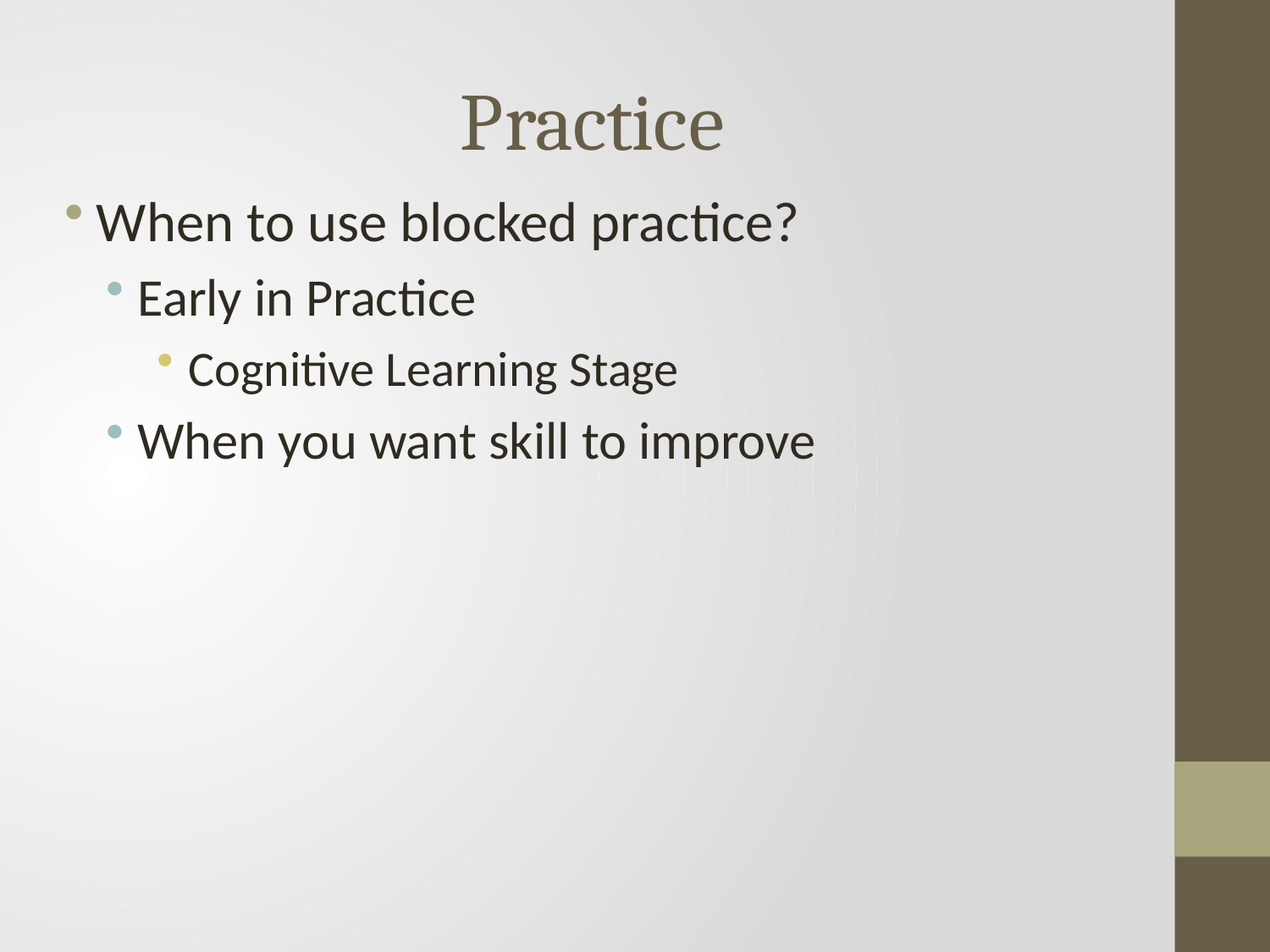

# Practice
When to use blocked practice?
Early in Practice
Cognitive Learning Stage
When you want skill to improve